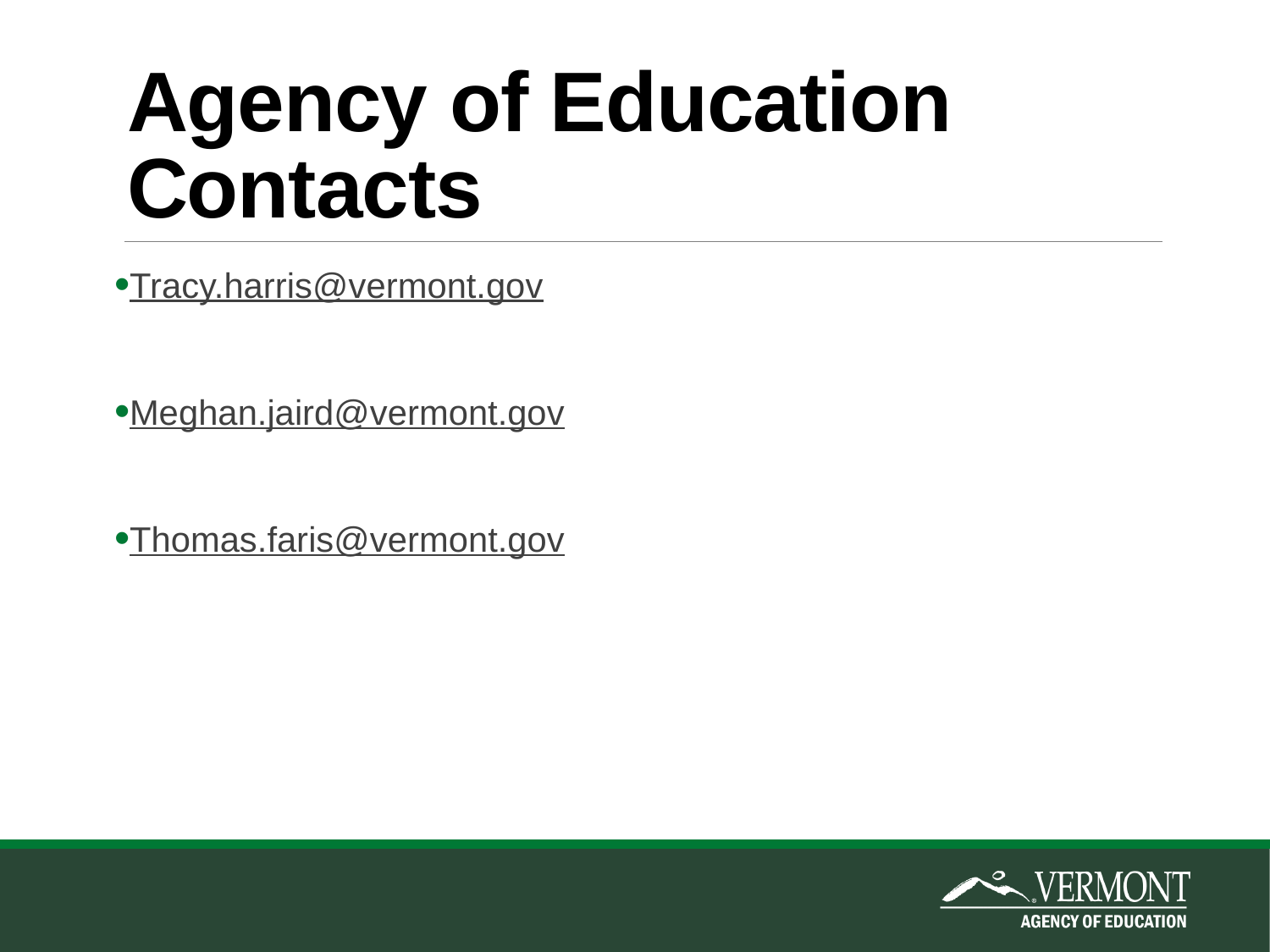

# Agency of Education Contacts
Tracy.harris@vermont.gov

Meghan.jaird@vermont.gov

Thomas.faris@vermont.gov